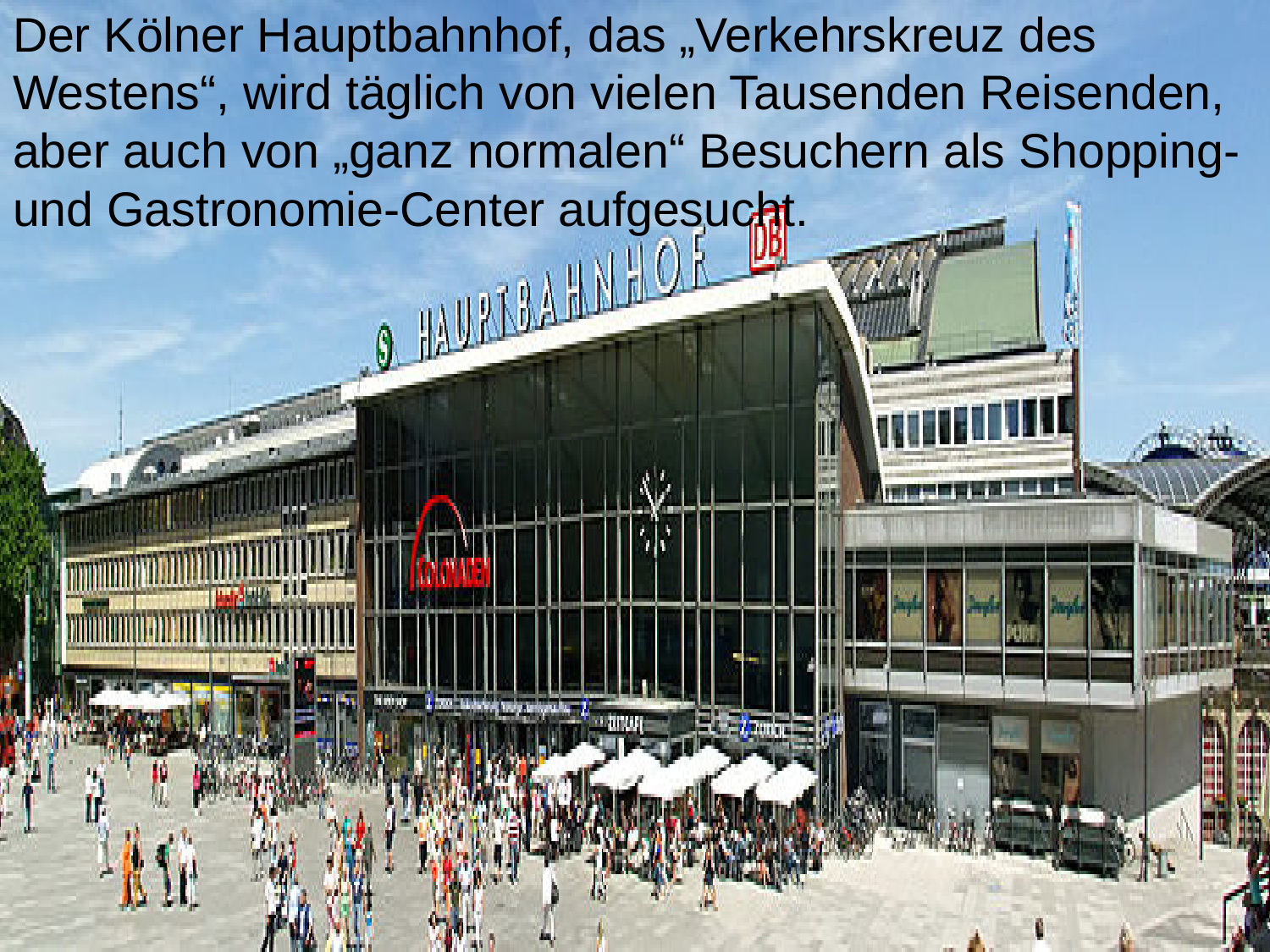

Der Kölner Hauptbahnhof, das „Verkehrskreuz des Westens“, wird täglich von vielen Tausenden Reisenden, aber auch von „ganz normalen“ Besuchern als Shopping- und Gastronomie-Center aufgesucht.